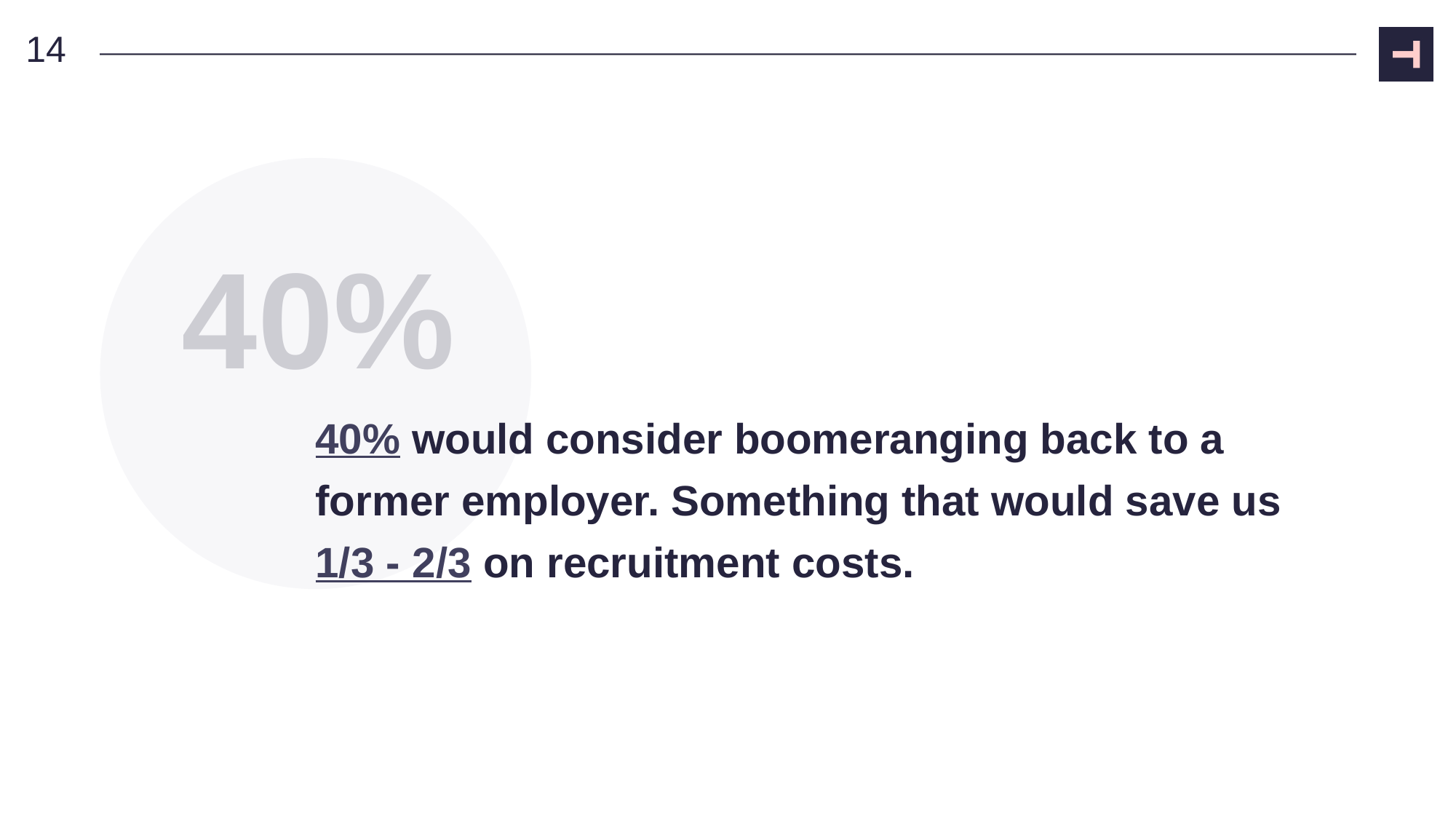

14

40%
# 40% would consider boomeranging back to a former employer. Something that would save us 1/3 - 2/3 on recruitment costs.